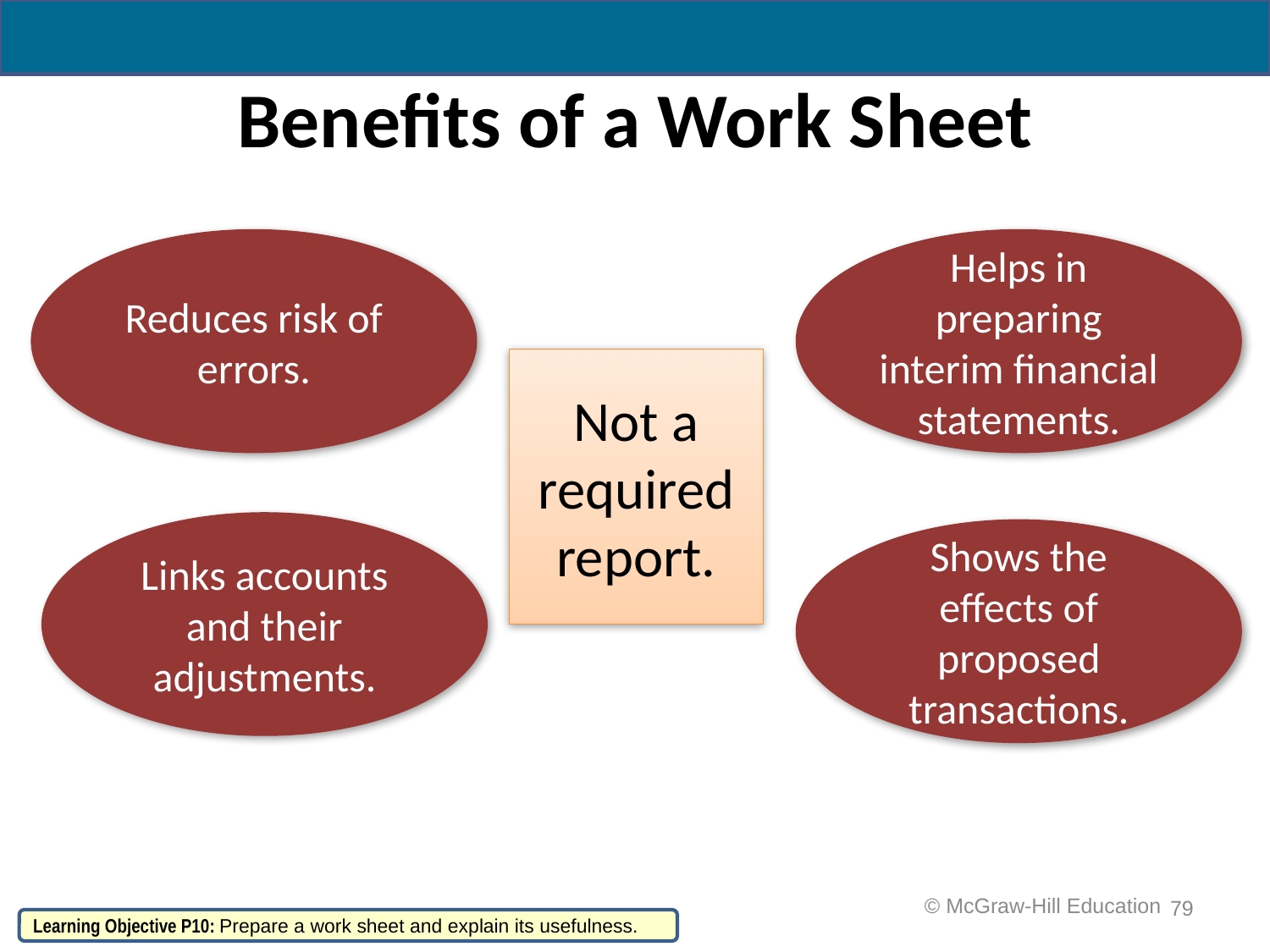

# Benefits of a Work Sheet
Reduces risk of errors.
Helps in preparing interim financial statements.
Not a required report.
Links accounts and their adjustments.
Shows the effects of proposed transactions.
79
 © McGraw-Hill Education
Learning Objective P10: Prepare a work sheet and explain its usefulness.